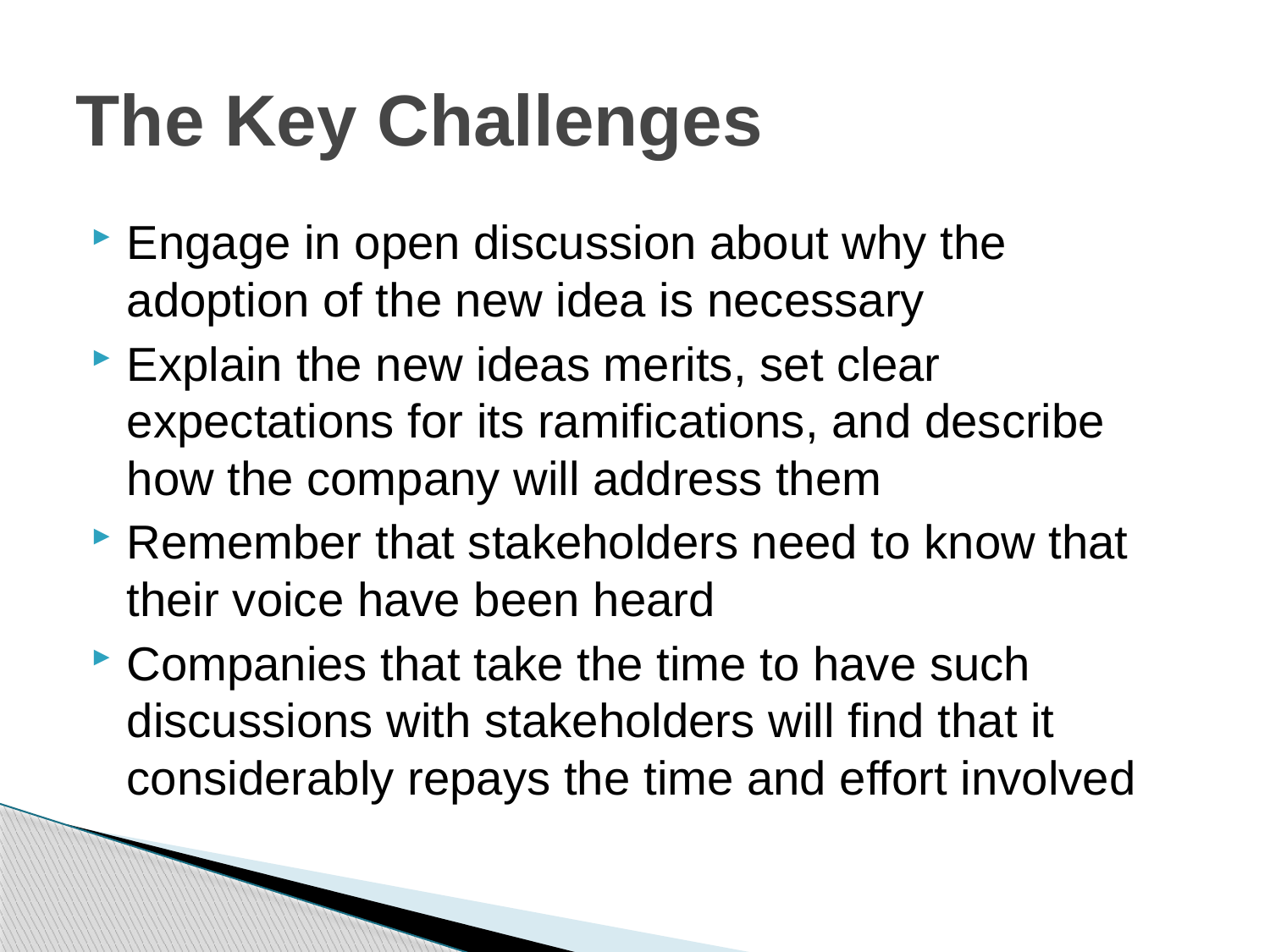

# The Key Challenges
Engage in open discussion about why the adoption of the new idea is necessary
Explain the new ideas merits, set clear expectations for its ramifications, and describe how the company will address them
Remember that stakeholders need to know that their voice have been heard
Companies that take the time to have such discussions with stakeholders will find that it considerably repays the time and effort involved